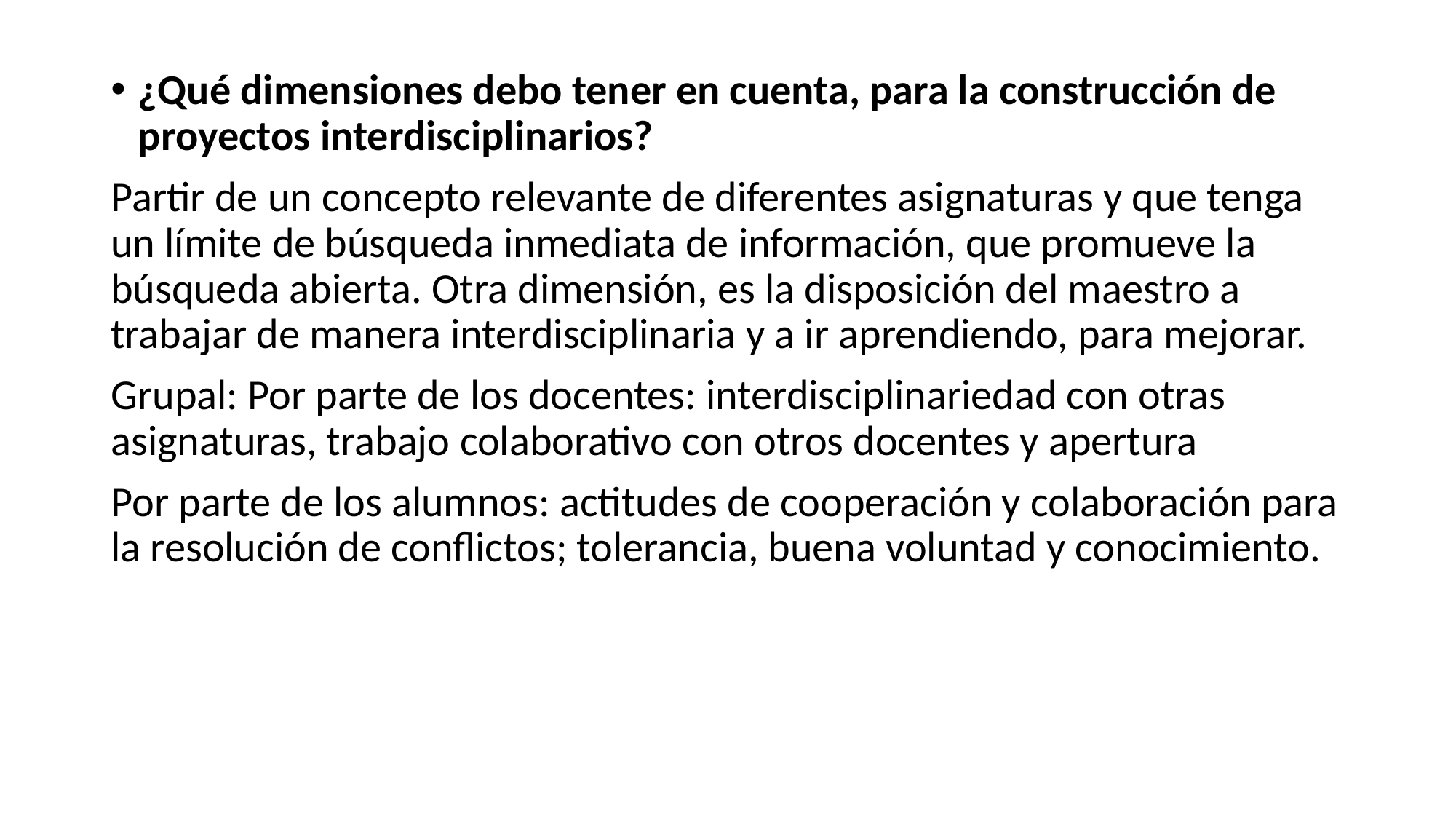

¿Qué dimensiones debo tener en cuenta, para la construcción de proyectos interdisciplinarios?
Partir de un concepto relevante de diferentes asignaturas y que tenga un límite de búsqueda inmediata de información, que promueve la búsqueda abierta. Otra dimensión, es la disposición del maestro a trabajar de manera interdisciplinaria y a ir aprendiendo, para mejorar.
Grupal: Por parte de los docentes: interdisciplinariedad con otras asignaturas, trabajo colaborativo con otros docentes y apertura
Por parte de los alumnos: actitudes de cooperación y colaboración para la resolución de conflictos; tolerancia, buena voluntad y conocimiento.